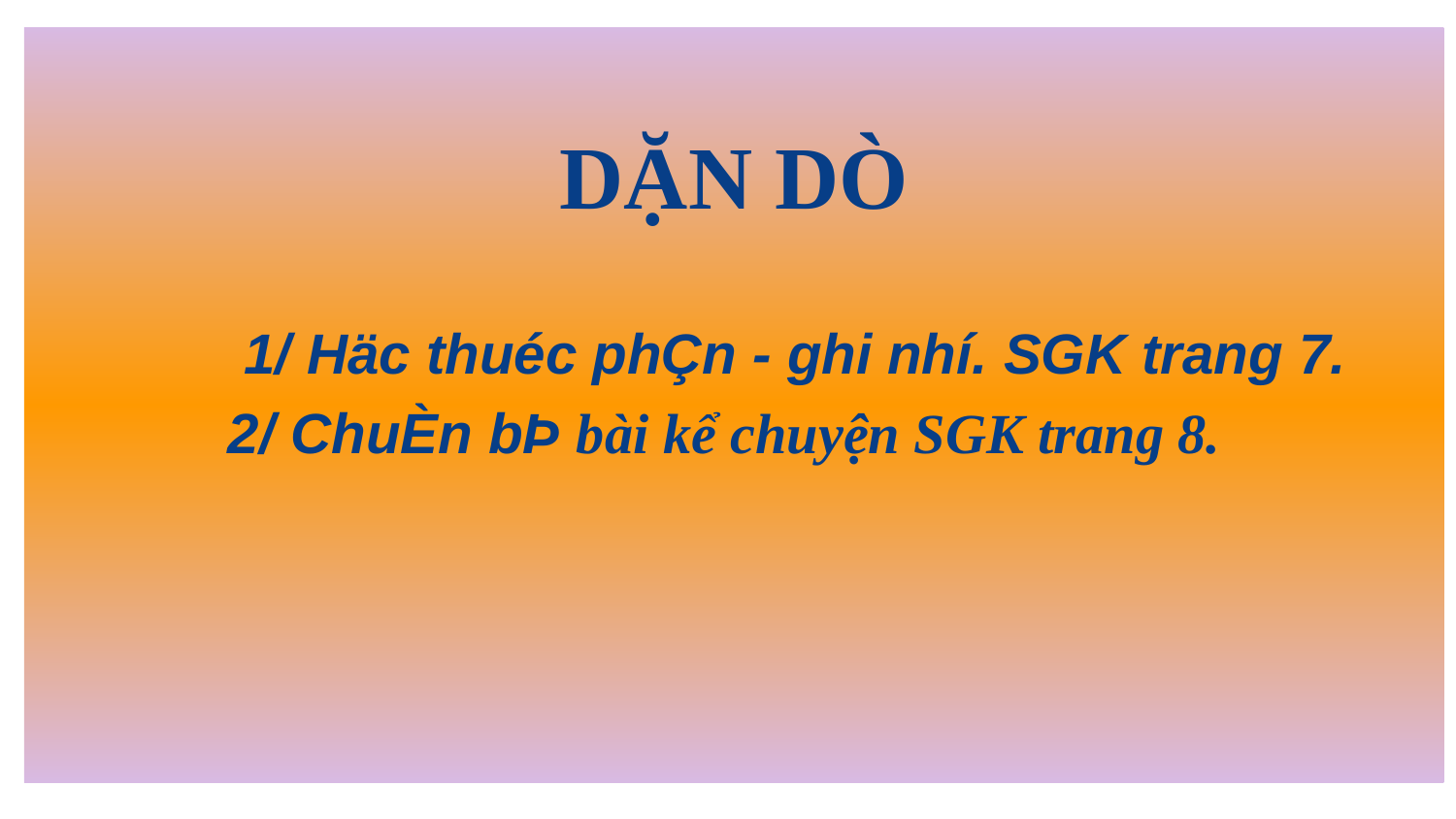

DẶN DÒ

             1/ Häc thuéc phÇn - ghi nhí. SGK trang 7.
            2/ ChuÈn bÞ bài kể chuyện SGK trang 8.